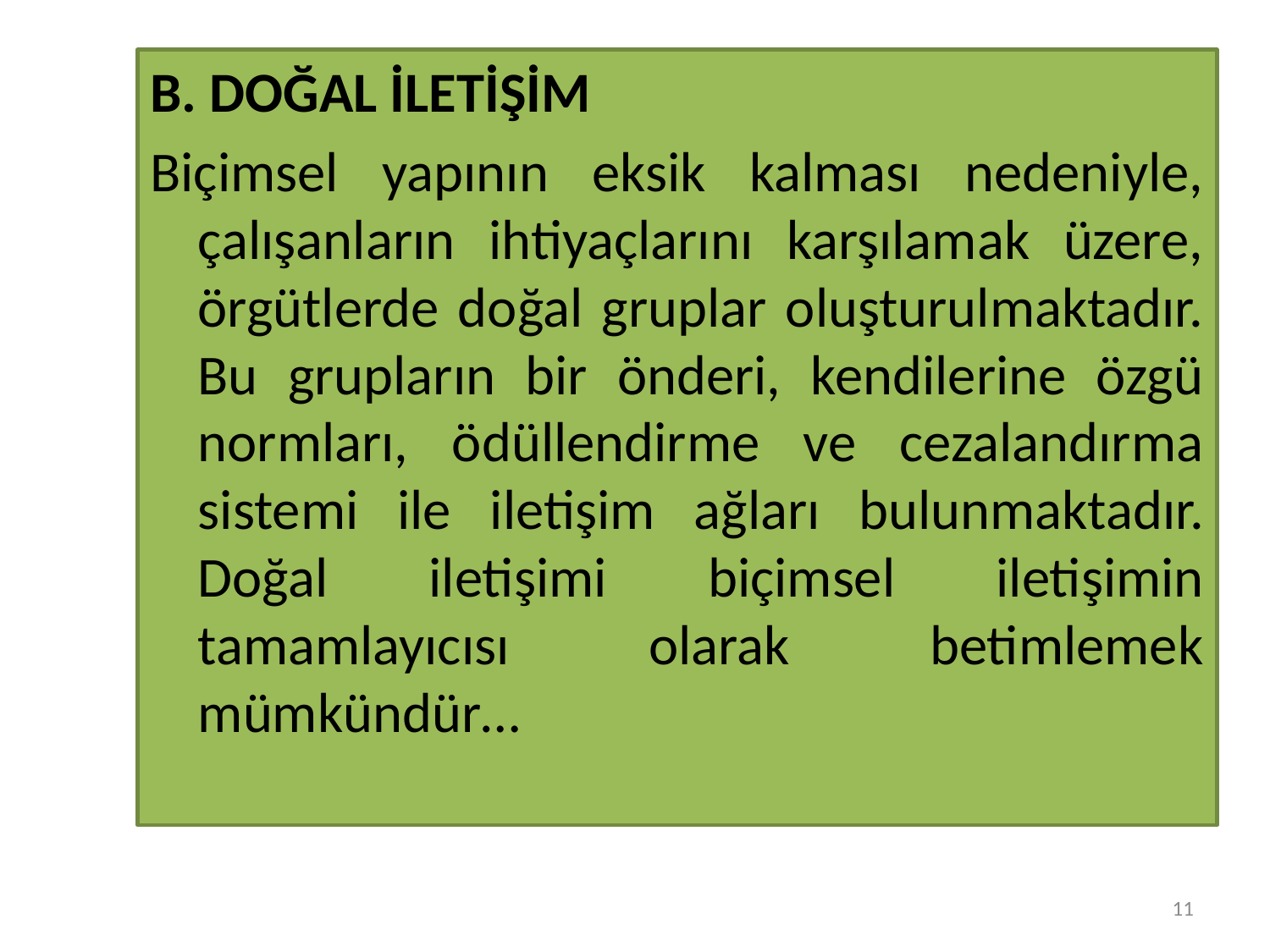

B. DOĞAL İLETİŞİM
Biçimsel yapının eksik kalması nedeniyle, çalışanların ihtiyaçlarını karşılamak üzere, örgütlerde doğal gruplar oluşturulmaktadır. Bu grupların bir önderi, kendilerine özgü normları, ödüllendirme ve cezalandırma sistemi ile iletişim ağları bulunmaktadır. Doğal iletişimi biçimsel iletişimin tamamlayıcısı olarak betimlemek mümkündür…
#
11